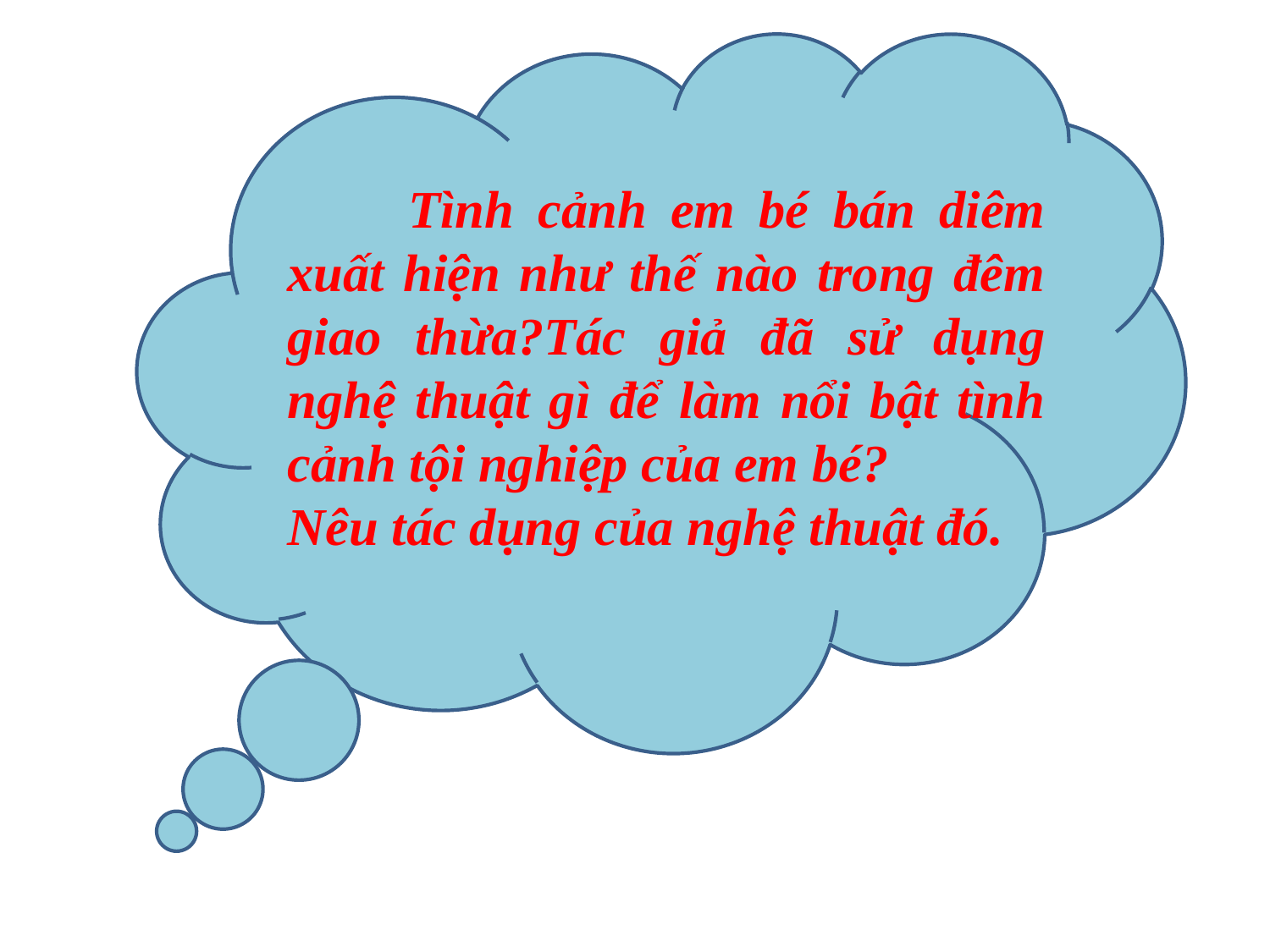

Tình cảnh em bé bán diêm xuất hiện như thế nào trong đêm giao thừa?Tác giả đã sử dụng nghệ thuật gì để làm nổi bật tình cảnh tội nghiệp của em bé?
Nêu tác dụng của nghệ thuật đó.